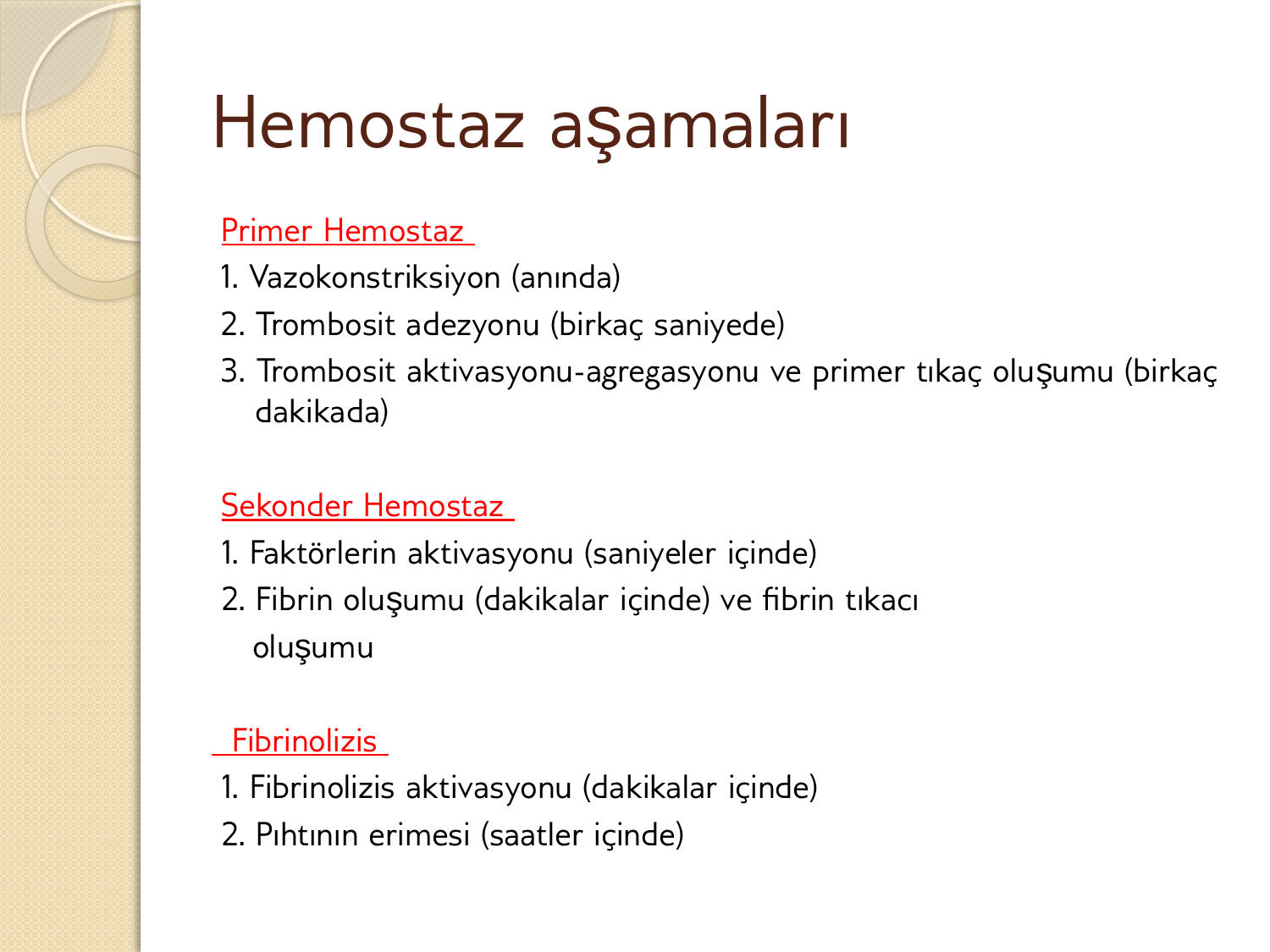

# Hemostaz aşamaları
Primer Hemostaz
1. Vazokonstriksiyon (anında)
2. Trombosit adezyonu (birkaç saniyede)
3. Trombosit aktivasyonu-agregasyonu ve primer tıkaç oluşumu (birkaç dakikada)

Sekonder Hemostaz
 1. Faktörlerin aktivasyonu (saniyeler içinde)
 2. Fibrin oluşumu (dakikalar içinde) ve fibrin tıkacı
    oluşumu

  Fibrinolizis
 1. Fibrinolizis aktivasyonu (dakikalar içinde)
 2. Pıhtının erimesi (saatler içinde)